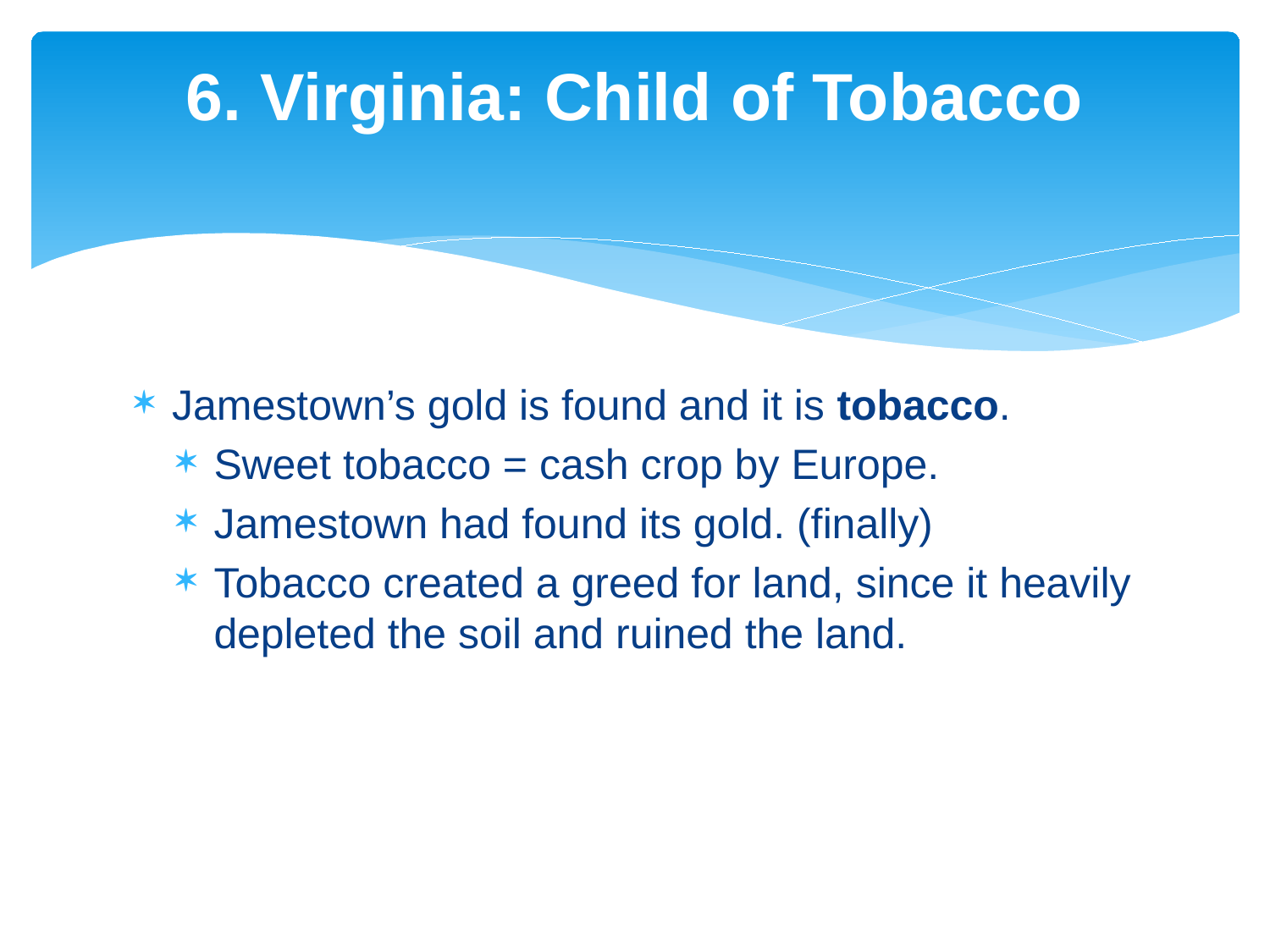

# 6. Virginia: Child of Tobacco
Jamestown’s gold is found and it is tobacco.
Sweet tobacco = cash crop by Europe.
Jamestown had found its gold. (finally)
Tobacco created a greed for land, since it heavily depleted the soil and ruined the land.